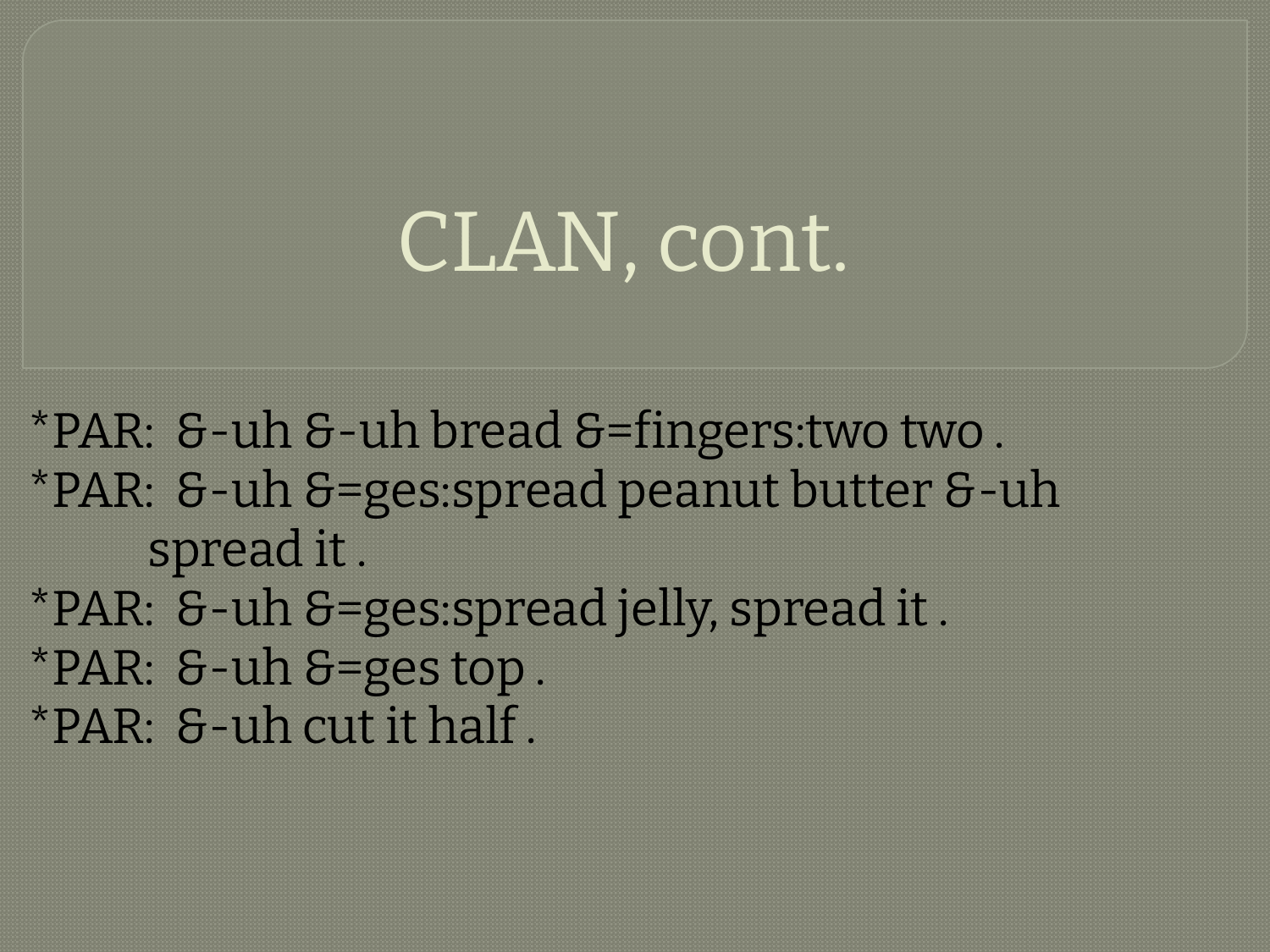

# CLAN, cont.
*PAR:  &-uh &-uh bread &=fingers:two two .
*PAR:  &-uh &=ges:spread peanut butter &-uh
            spread it .
*PAR:  &-uh &=ges:spread jelly, spread it .
*PAR:  &-uh &=ges top .
*PAR:  &-uh cut it half .